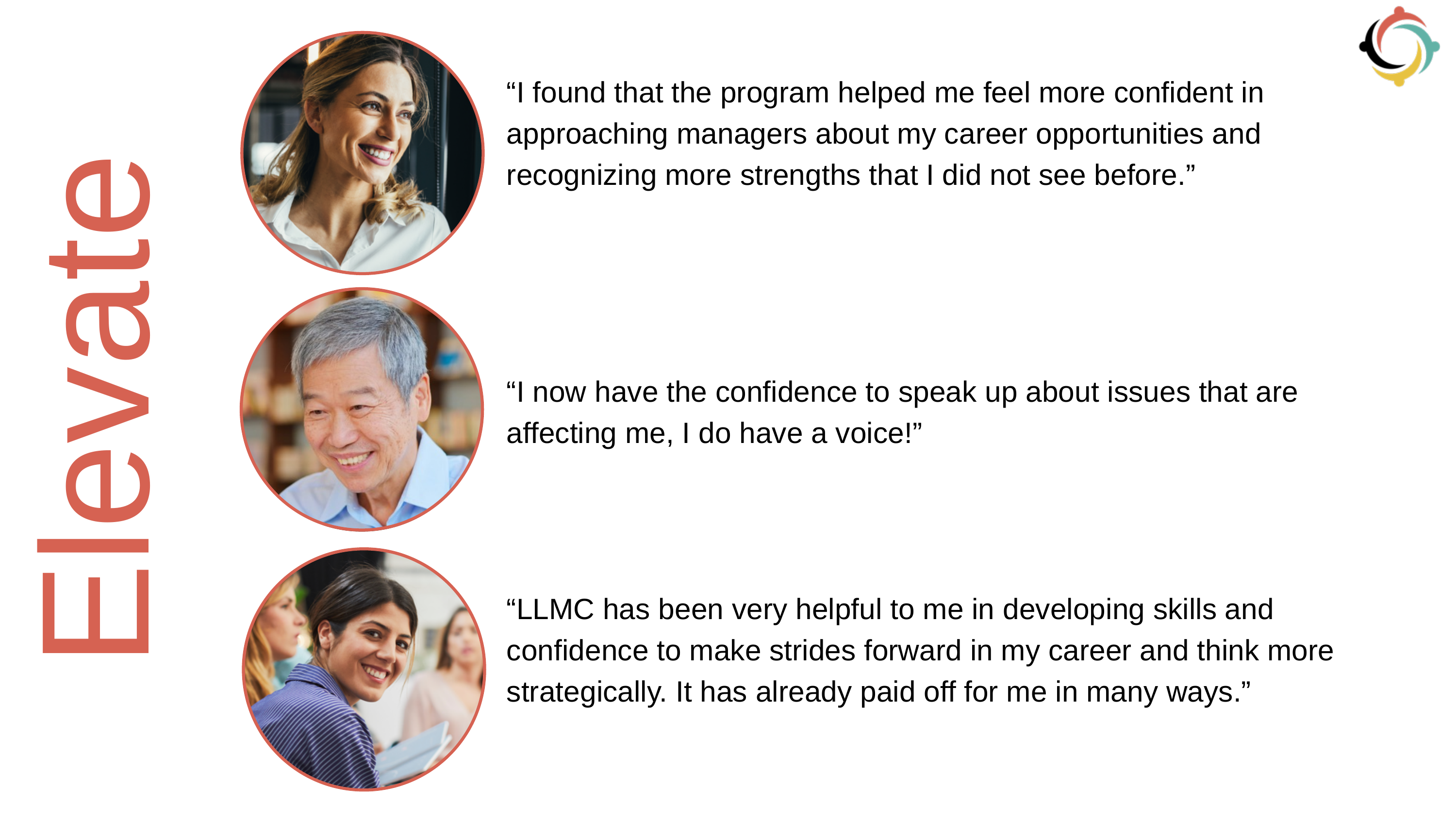

“I found that the program helped me feel more confident in approaching managers about my career opportunities and recognizing more strengths that I did not see before.”

Elevate
“I now have the confidence to speak up about issues that are affecting me, I do have a voice!”

“LLMC has been very helpful to me in developing skills and confidence to make strides forward in my career and think more strategically. It has already paid off for me in many ways.”